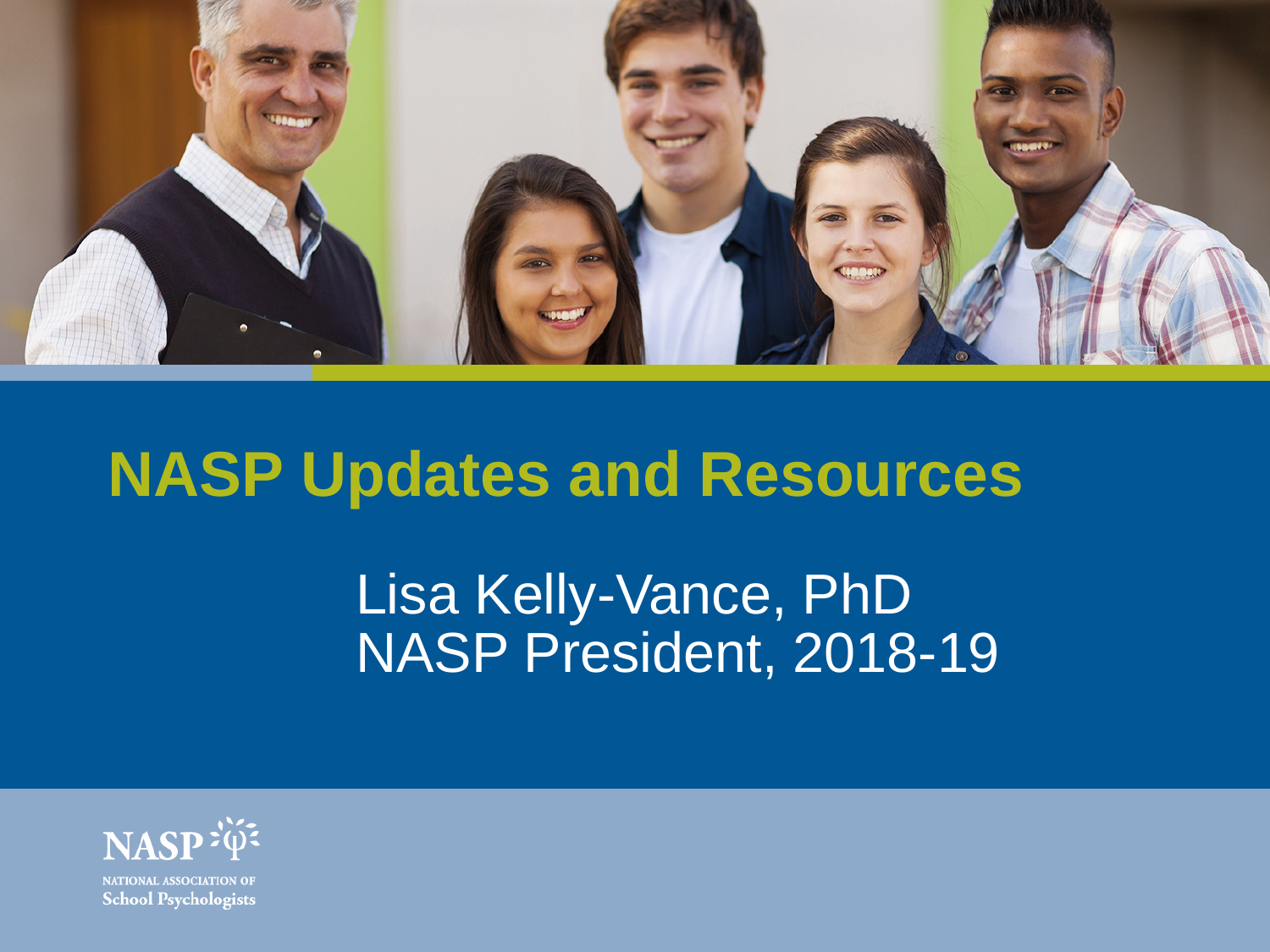

# NASP Updates and Resources
Lisa Kelly-Vance, PhD
NASP President, 2018-19